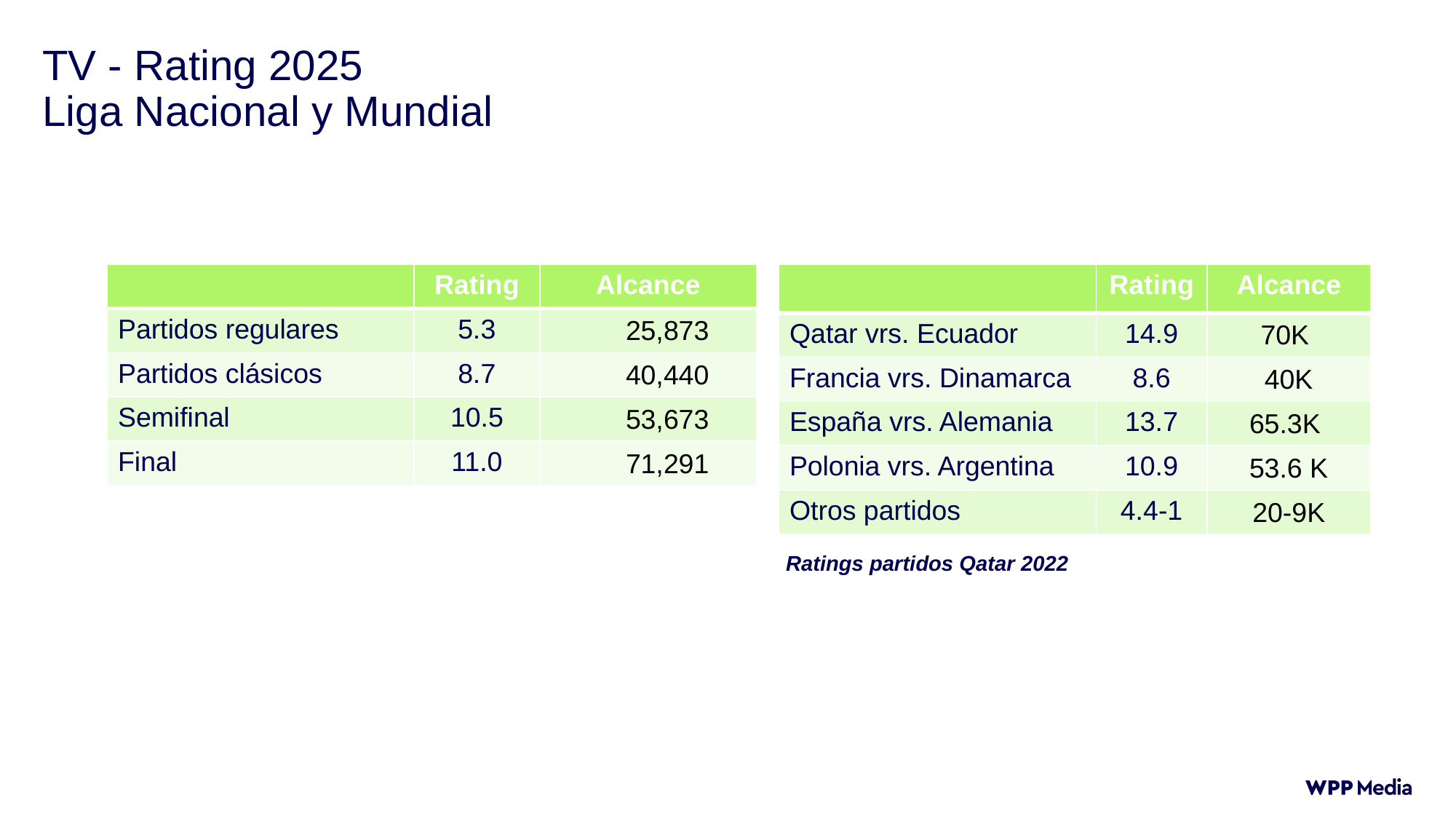

# TV - Rating 2025 Liga Nacional y Mundial
|  | Rating | Alcance |
| --- | --- | --- |
| Partidos regulares | 5.3 | 25,873 |
| Partidos clásicos | 8.7 | 40,440 |
| Semifinal | 10.5 | 53,673 |
| Final | 11.0 | 71,291 |
|  | Rating | Alcance |
| --- | --- | --- |
| Qatar vrs. Ecuador | 14.9 | 70K |
| Francia vrs. Dinamarca | 8.6 | 40K |
| España vrs. Alemania | 13.7 | 65.3K |
| Polonia vrs. Argentina | 10.9 | 53.6 K |
| Otros partidos | 4.4-1 | 20-9K |
Ratings partidos Qatar 2022